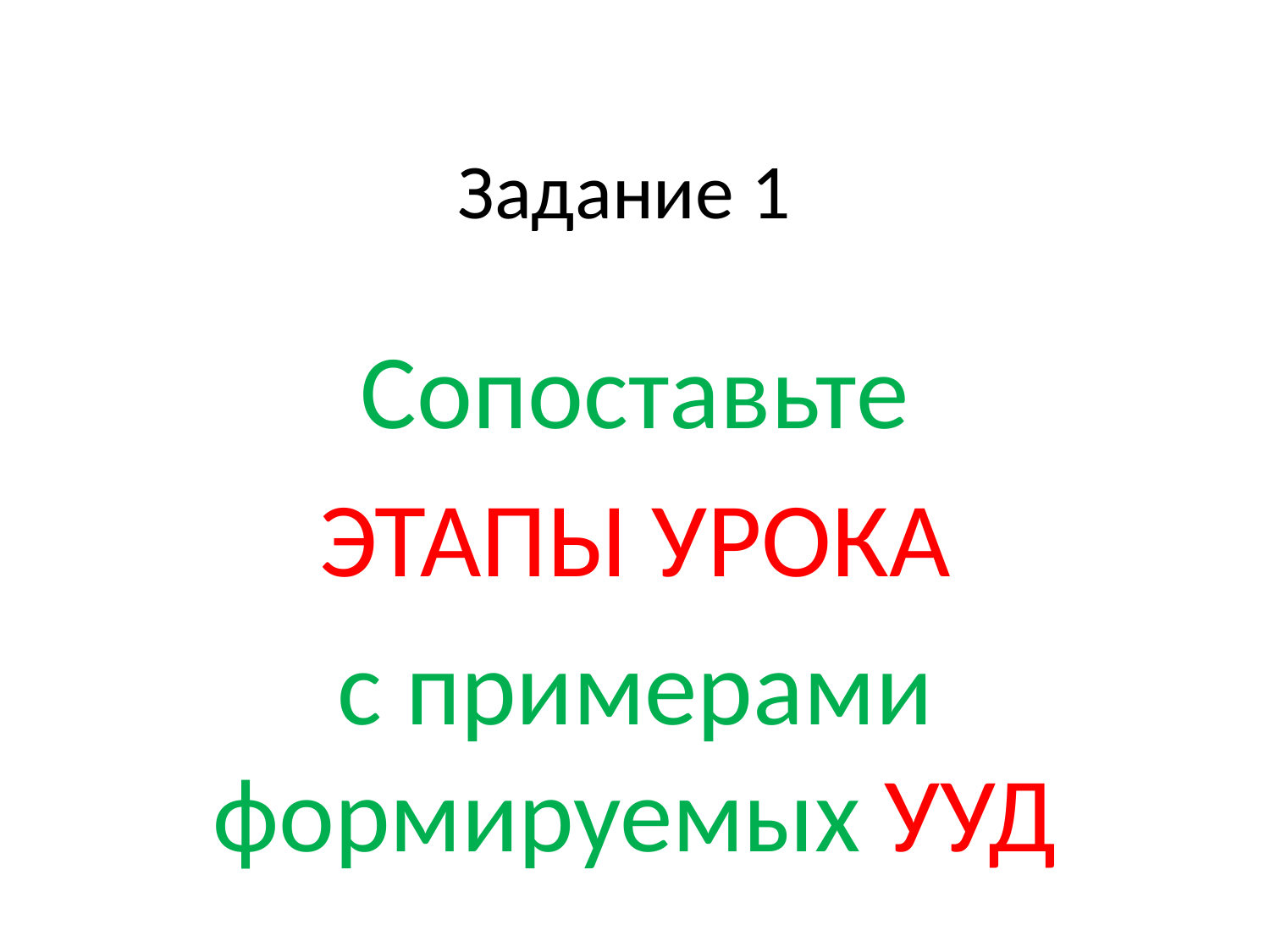

# Задание 1
Сопоставьте
ЭТАПЫ УРОКА
с примерами формируемых УУД